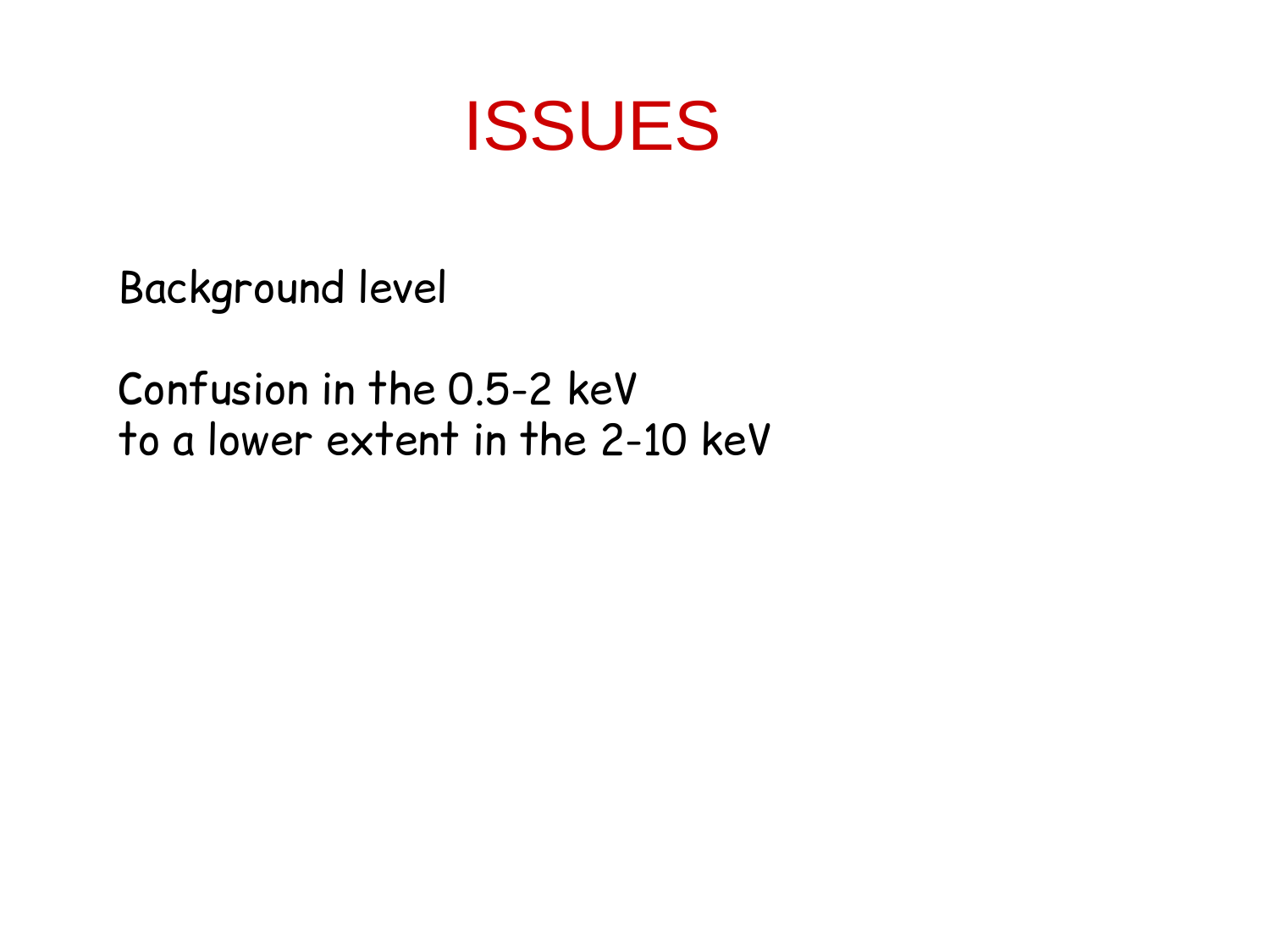

# ISSUES

Background level

Confusion in the 0.5-2 keV
to a lower extent in the 2-10 keV